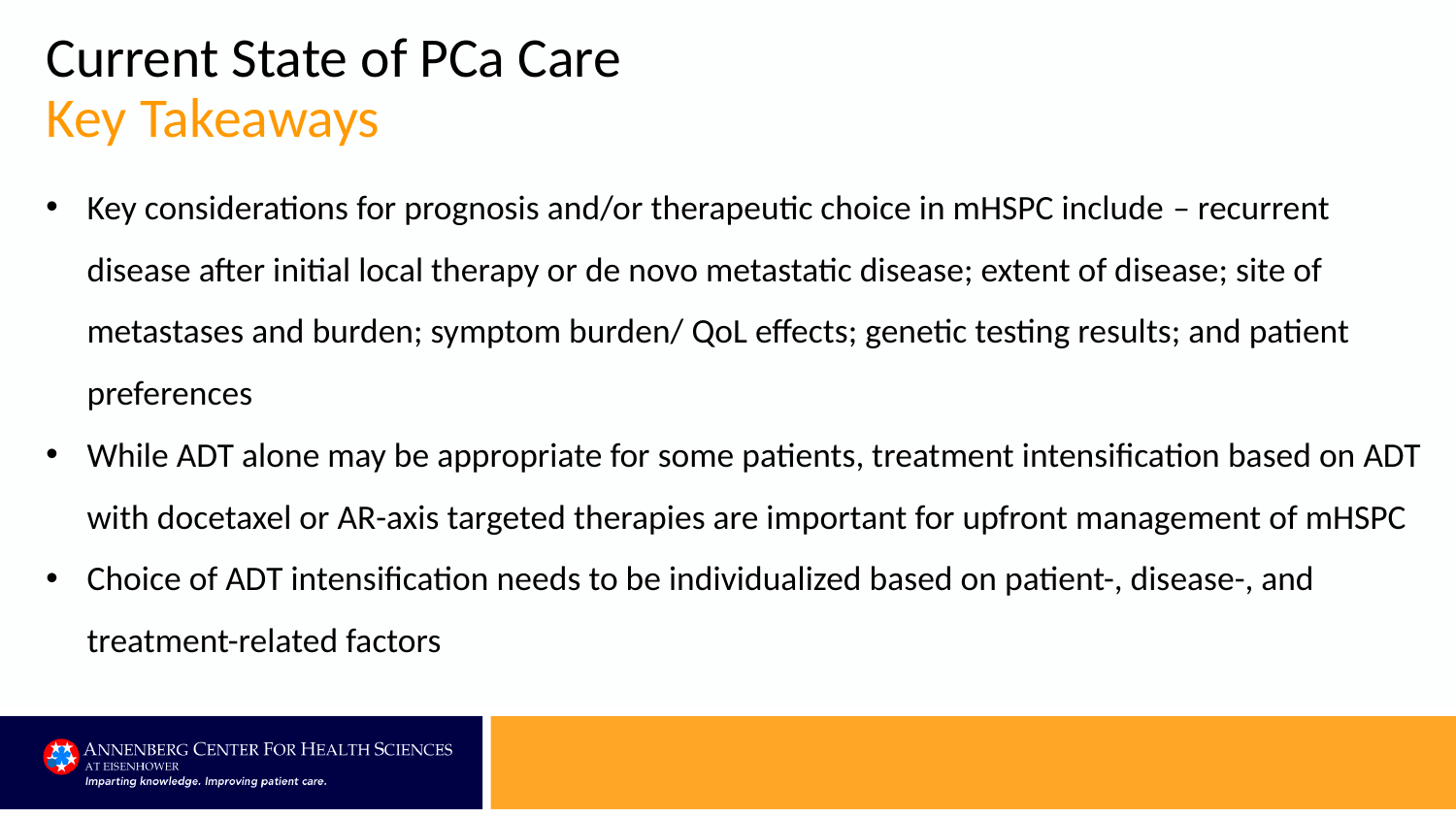

# Current State of PCa Care Key Takeaways
Key considerations for prognosis and/or therapeutic choice in mHSPC include – recurrent disease after initial local therapy or de novo metastatic disease; extent of disease; site of metastases and burden; symptom burden/ QoL effects; genetic testing results; and patient preferences
While ADT alone may be appropriate for some patients, treatment intensification based on ADT with docetaxel or AR-axis targeted therapies are important for upfront management of mHSPC
Choice of ADT intensification needs to be individualized based on patient-, disease-, and treatment-related factors